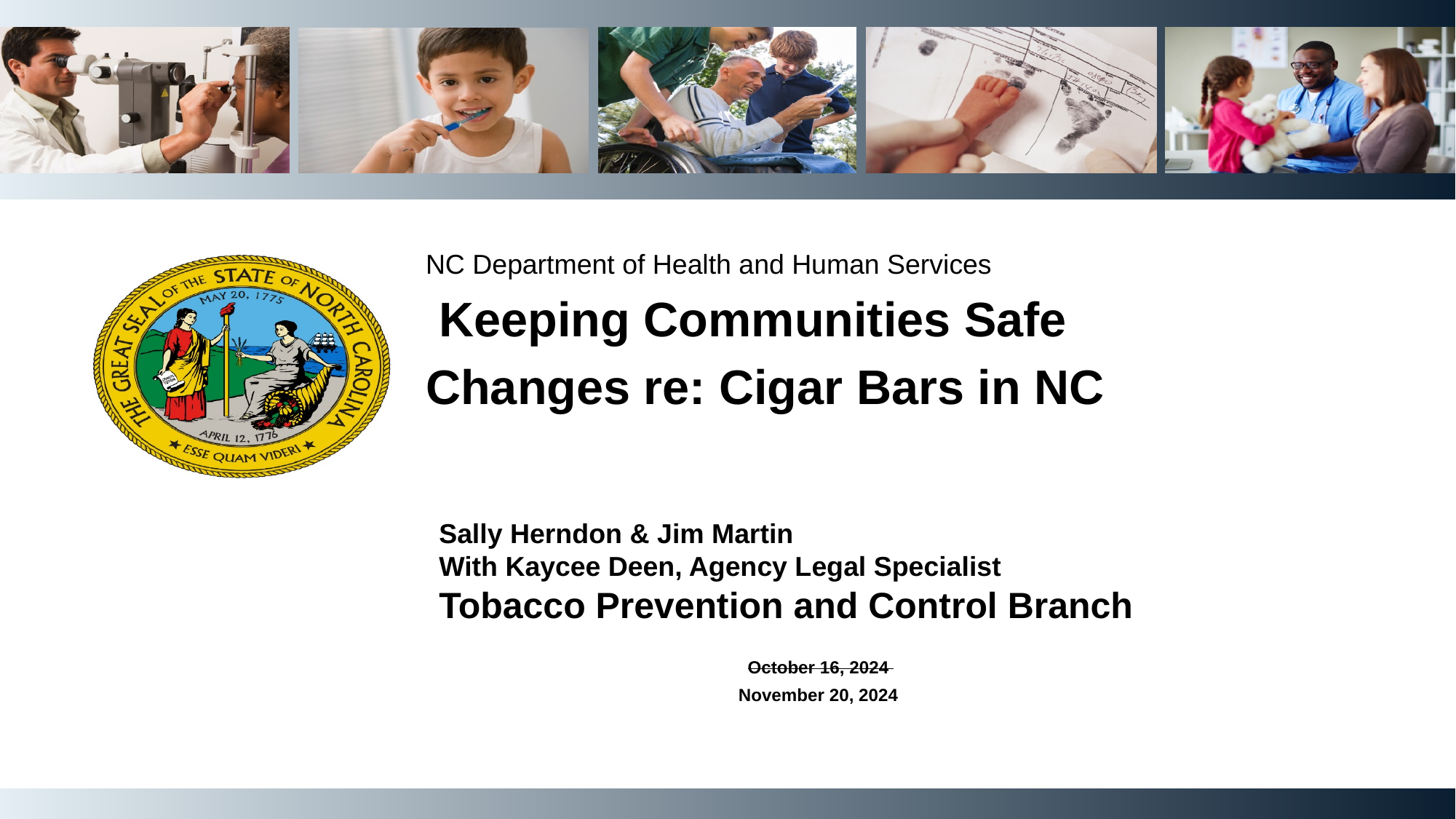

NC Department of Health and Human Services
 Keeping Communities Safe
Changes re: Cigar Bars in NC
Sally Herndon & Jim Martin
With Kaycee Deen, Agency Legal Specialist
Tobacco Prevention and Control Branch
October 16, 2024
November 20, 2024